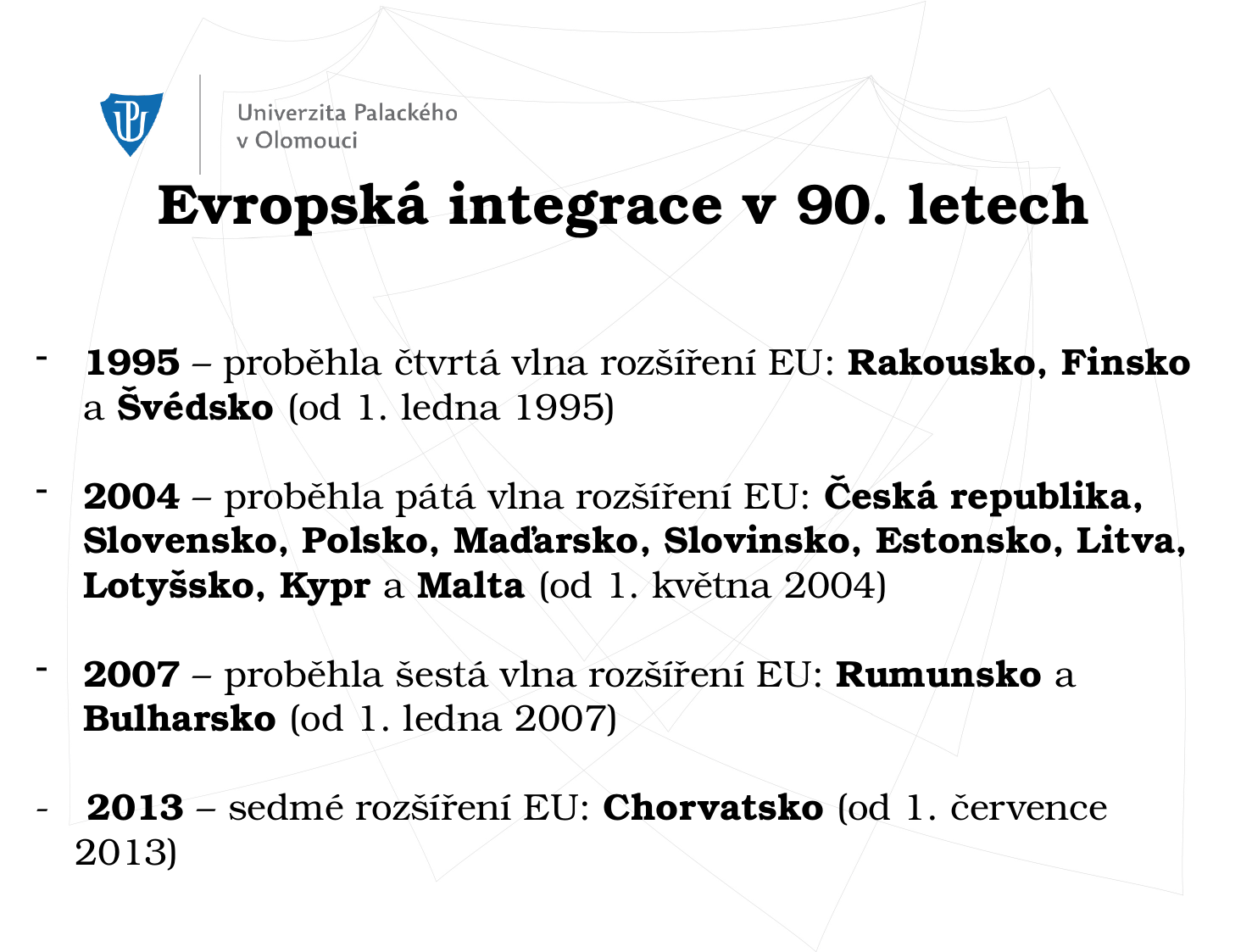

Evropská integrace v 90. letech

1995 – proběhla čtvrtá vlna rozšíření EU: Rakousko, Finsko a Švédsko (od 1. ledna 1995)

2004 – proběhla pátá vlna rozšíření EU: Česká republika, Slovensko, Polsko, Maďarsko, Slovinsko, Estonsko, Litva, Lotyšsko, Kypr a Malta (od 1. května 2004)

2007 – proběhla šestá vlna rozšíření EU: Rumunsko a Bulharsko (od 1. ledna 2007)

 2013 – sedmé rozšíření EU: Chorvatsko (od 1. července 2013)